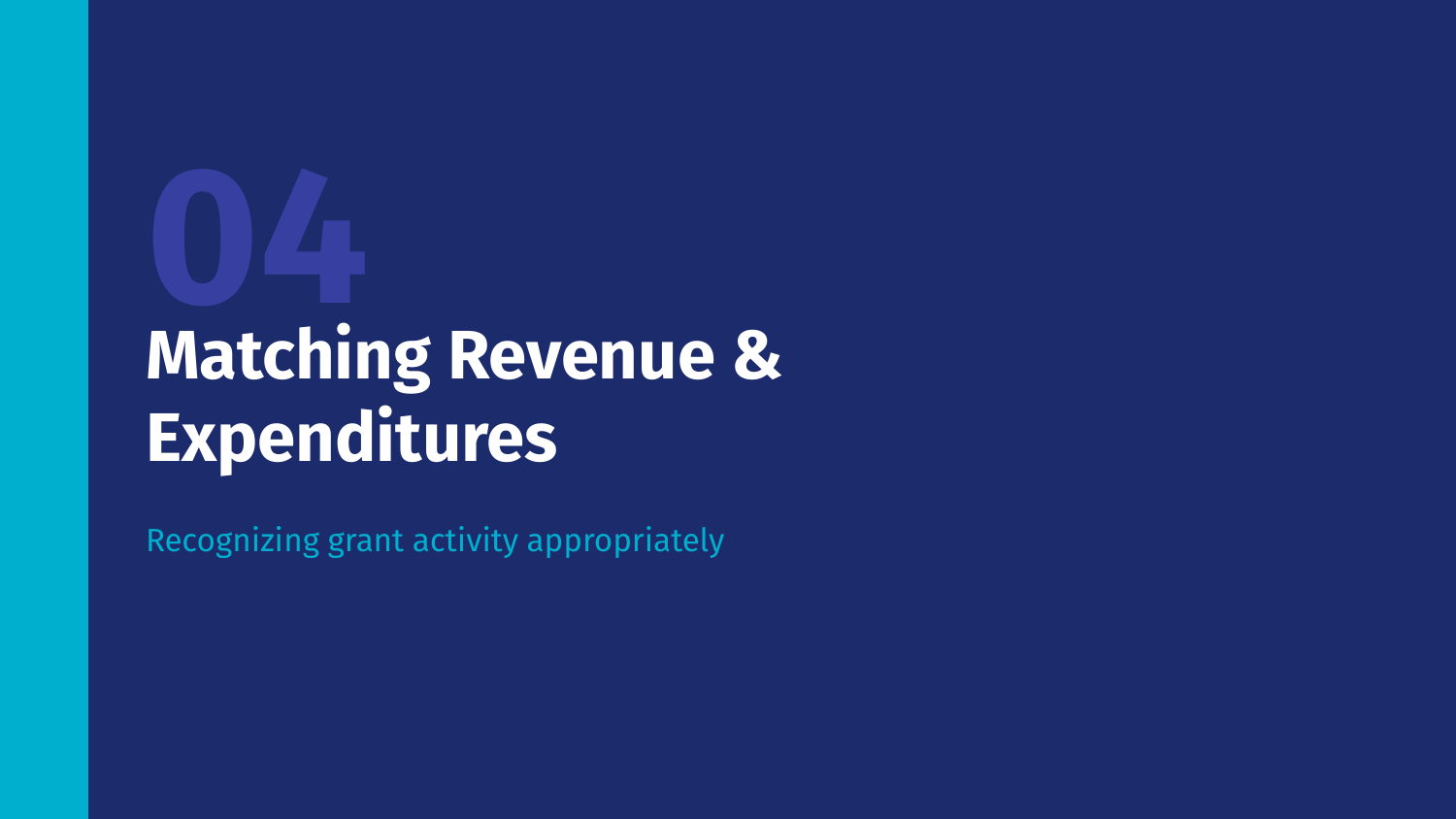

04
Matching Revenue &
Expenditures
Recognizing grant activity appropriately